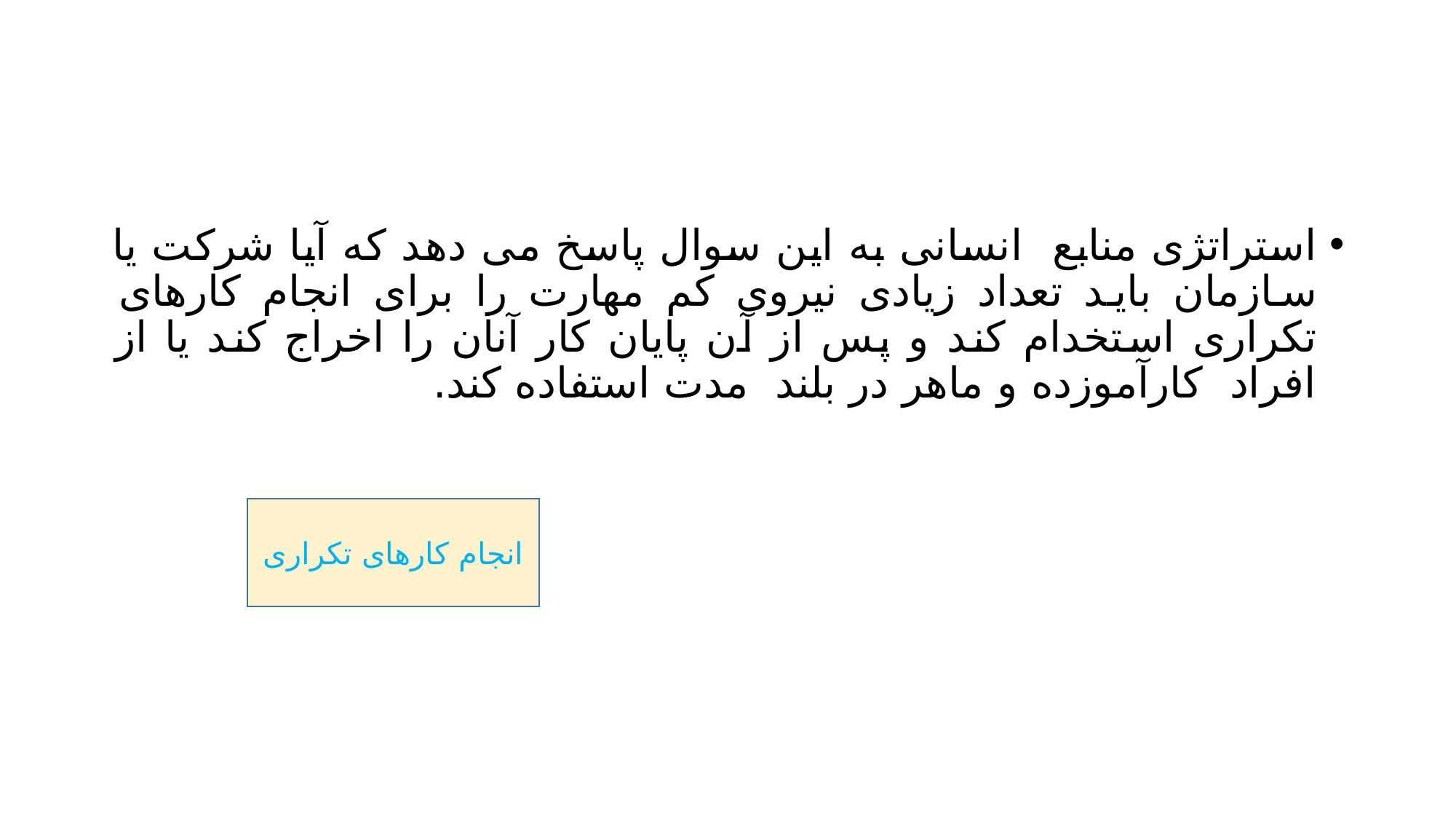

#
استراتژی منابع  انسانی به این سوال پاسخ می دهد که آیا شرکت یا سازمان باید تعداد زیادی نیروی کم مهارت را برای انجام کارهای تکراری استخدام کند و پس از آن پایان کار آنان را اخراج کند یا از افراد  کارآموزده و ماهر در بلند  مدت استفاده کند.
انجام کارهای تکراری